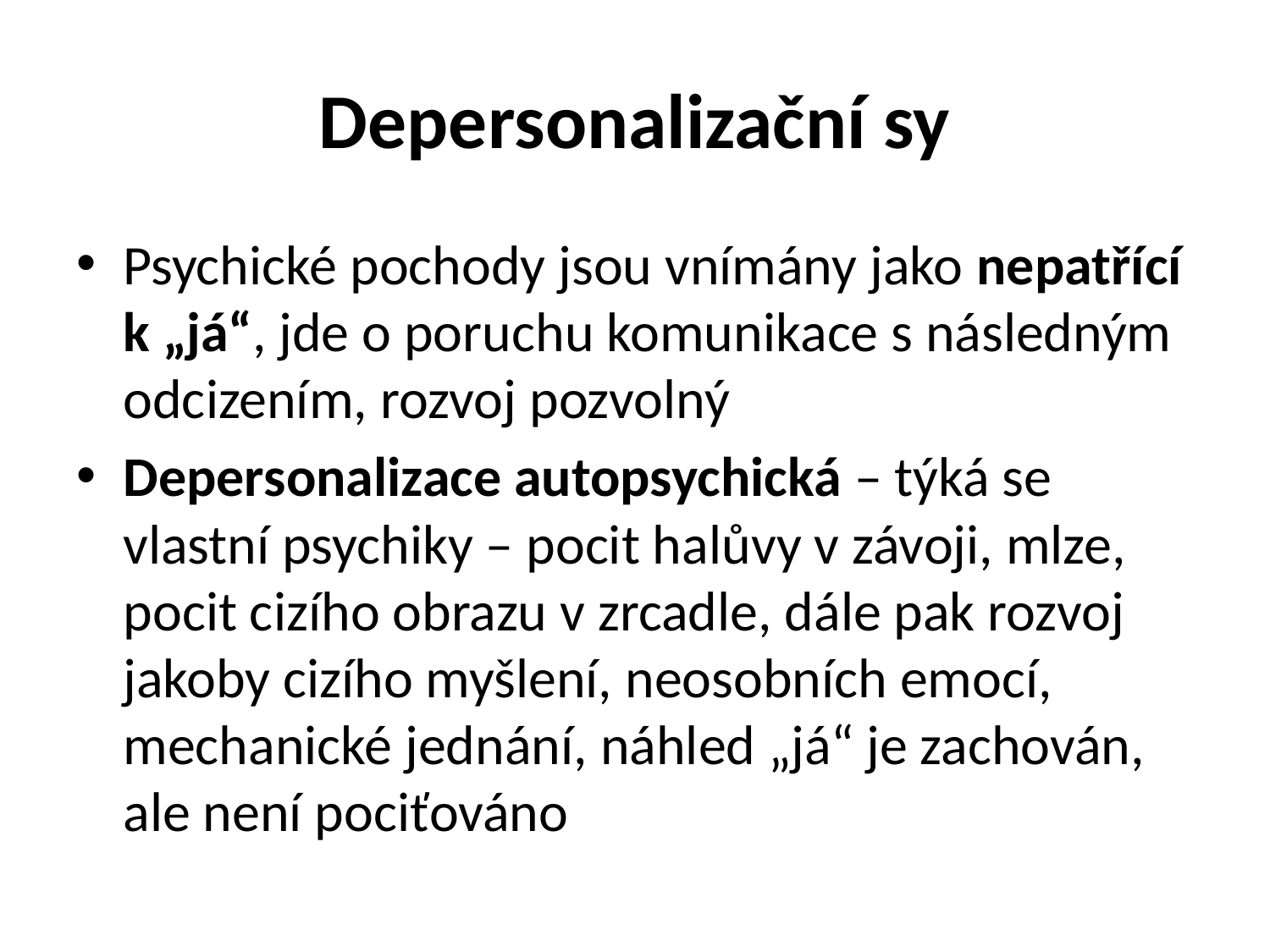

# Depersonalizační sy
Psychické pochody jsou vnímány jako nepatřící k „já“, jde o poruchu komunikace s následným odcizením, rozvoj pozvolný
Depersonalizace autopsychická – týká se vlastní psychiky – pocit halůvy v závoji, mlze, pocit cizího obrazu v zrcadle, dále pak rozvoj jakoby cizího myšlení, neosobních emocí, mechanické jednání, náhled „já“ je zachován, ale není pociťováno